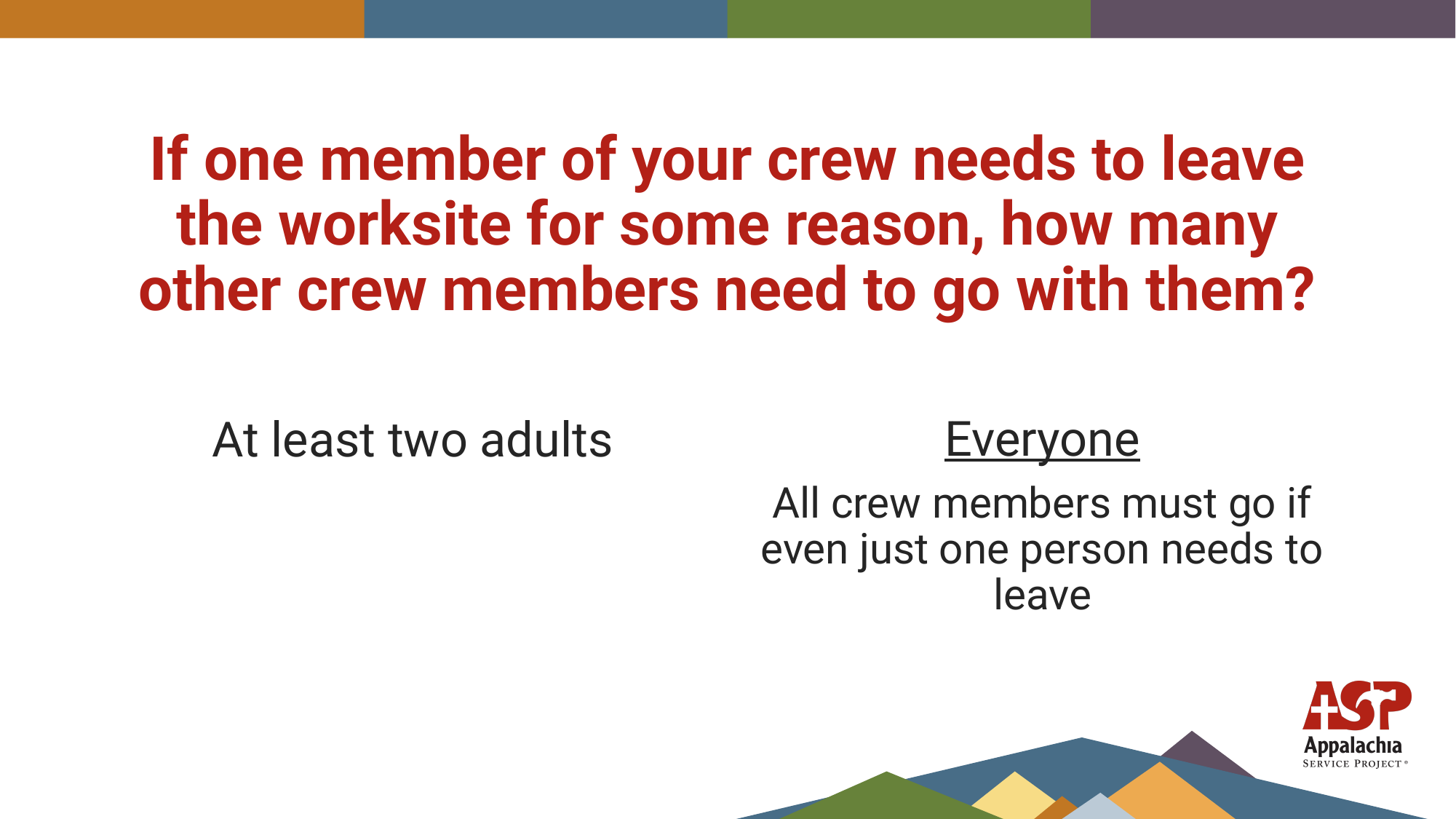

# If one member of your crew needs to leave the worksite for some reason, how many other crew members need to go with them?
Everyone
All crew members must go if even just one person needs to leave
At least two adults